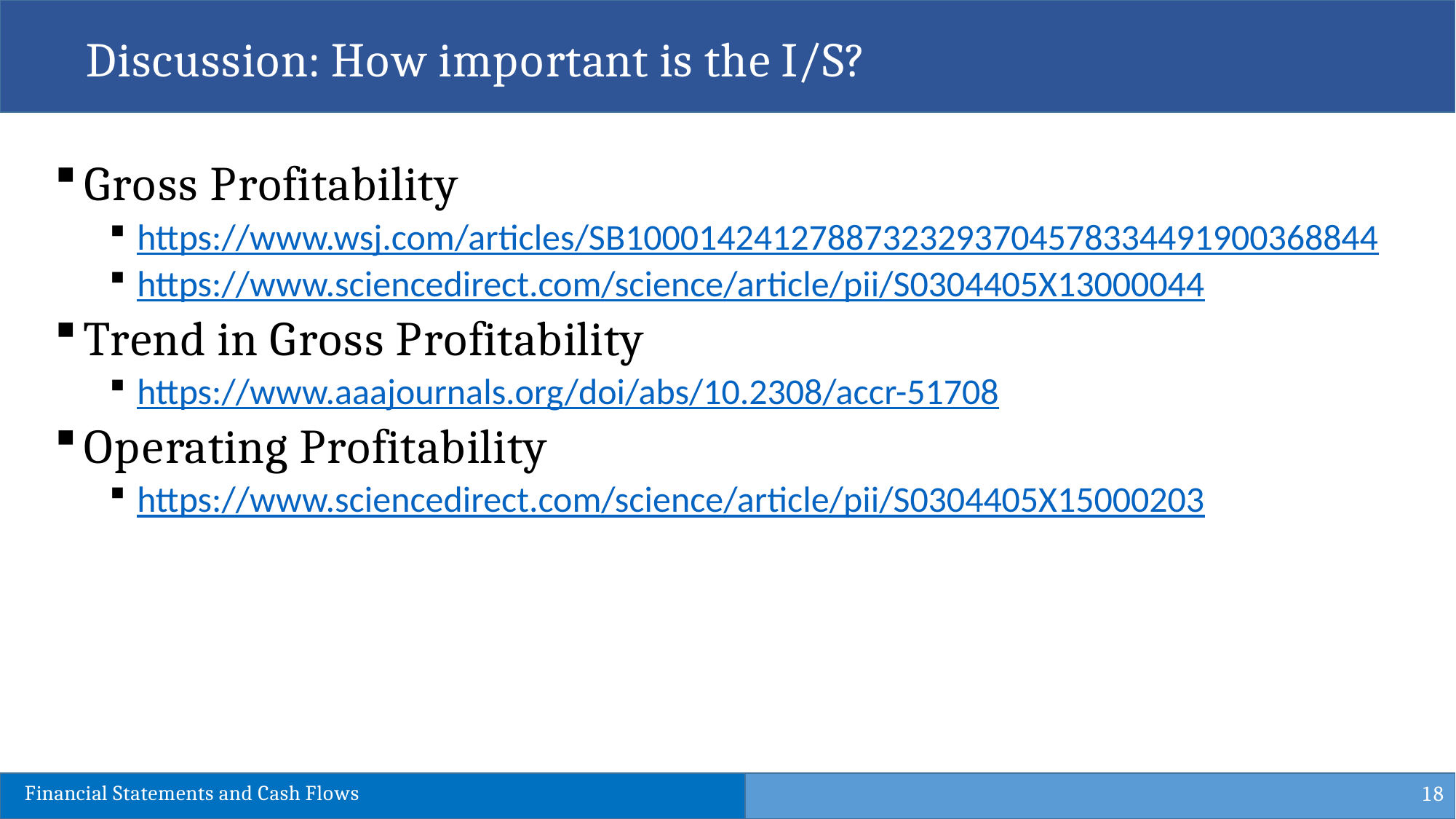

Discussion: How important is the I/S?
Gross Profitability
https://www.wsj.com/articles/SB10001424127887323293704578334491900368844
https://www.sciencedirect.com/science/article/pii/S0304405X13000044
Trend in Gross Profitability
https://www.aaajournals.org/doi/abs/10.2308/accr-51708
Operating Profitability
https://www.sciencedirect.com/science/article/pii/S0304405X15000203

18

Financial Statements and Cash Flows